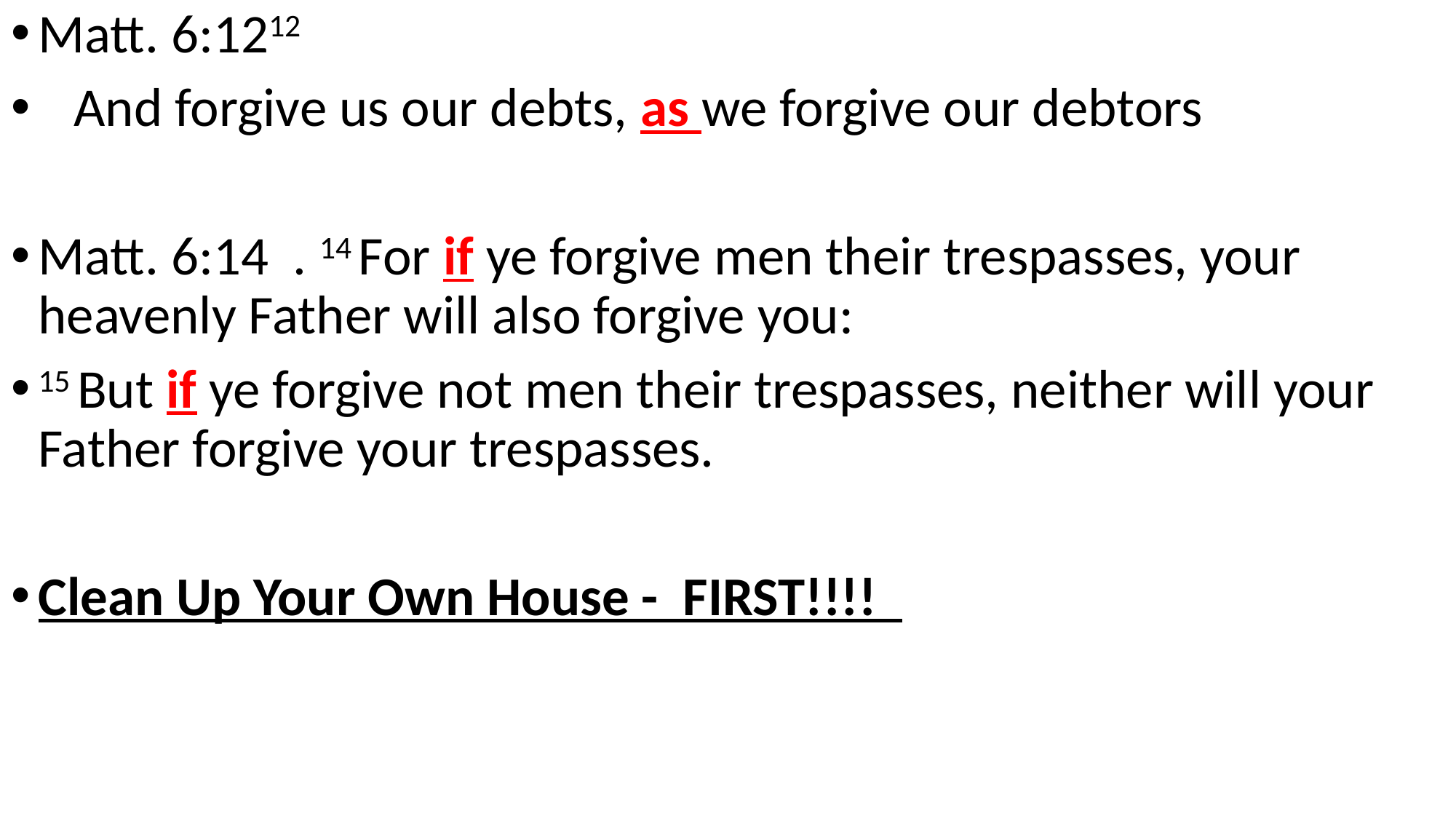

Matt. 6:1212
     And forgive us our debts, as we forgive our debtors

Matt. 6:14  . 14 For if ye forgive men their trespasses, your heavenly Father will also forgive you:
15 But if ye forgive not men their trespasses, neither will your Father forgive your trespasses.

Clean Up Your Own House -  FIRST!!!!